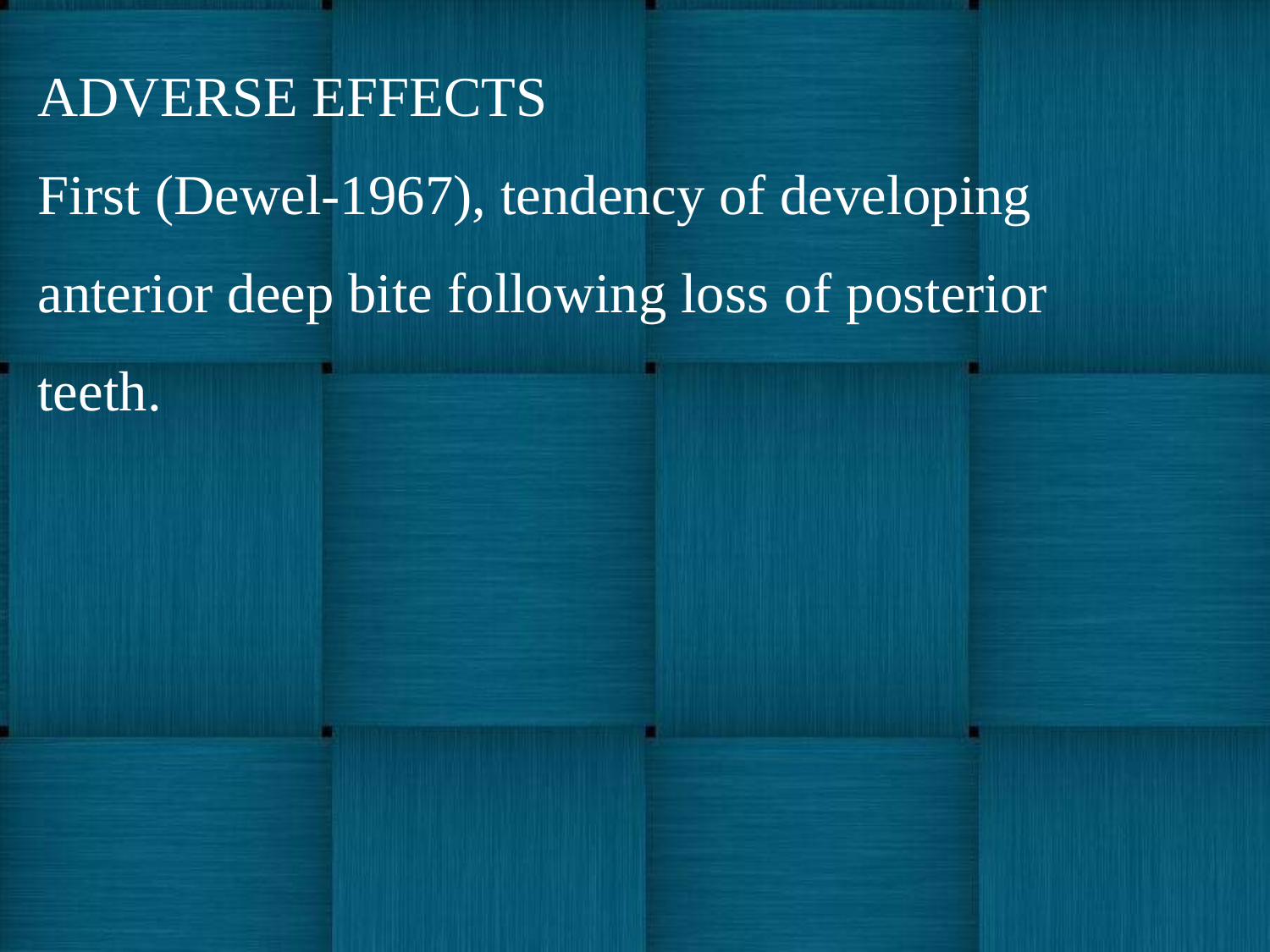

# ADVERSE EFFECTS
First (Dewel-1967), tendency of developing  anterior deep bite following loss of posterior teeth.